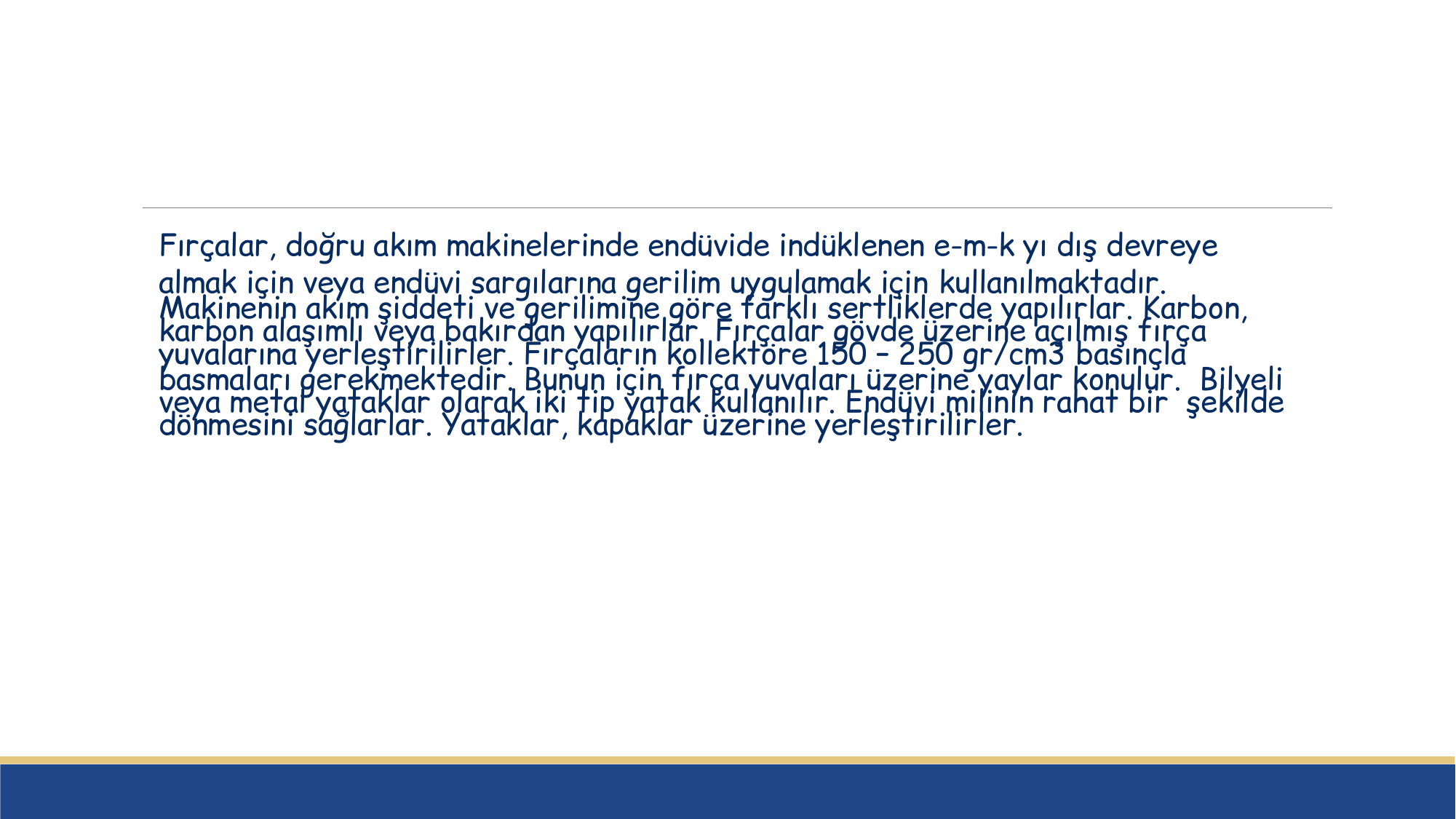

#
Fırçalar, doğru akım makinelerinde endüvide indüklenen e-m-k yı dış devreye  almak için veya endüvi sargılarına gerilim uygulamak için kullanılmaktadır.
Makinenin akım şiddeti ve gerilimine göre farklı sertliklerde yapılırlar. Karbon,  karbon alaşımlı veya bakırdan yapılırlar. Fırçalar gövde üzerine açılmış fırça  yuvalarına yerleştirilirler. Fırçaların kollektöre 150 – 250 gr/cm3 basınçla
basmaları gerekmektedir. Bunun için fırça yuvaları üzerine yaylar konulur.  Bilyeli veya metal yataklar olarak iki tip yatak kullanılır. Endüvi milinin rahat bir  şekilde dönmesini sağlarlar. Yataklar, kapaklar üzerine yerleştirilirler.